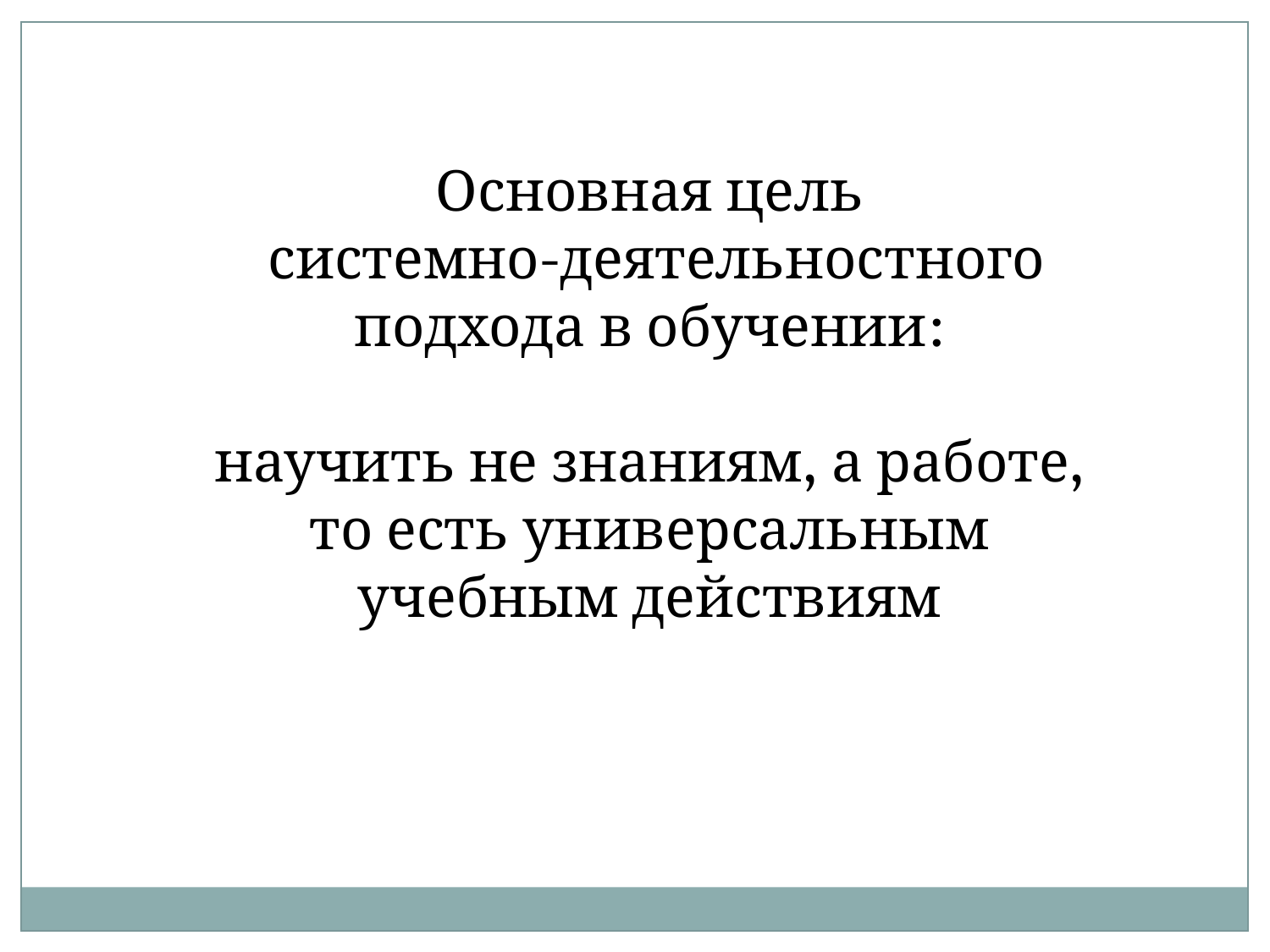

Основная цель
 системно-деятельностного подхода в обучении:

научить не знаниям, а работе, то есть универсальным учебным действиям